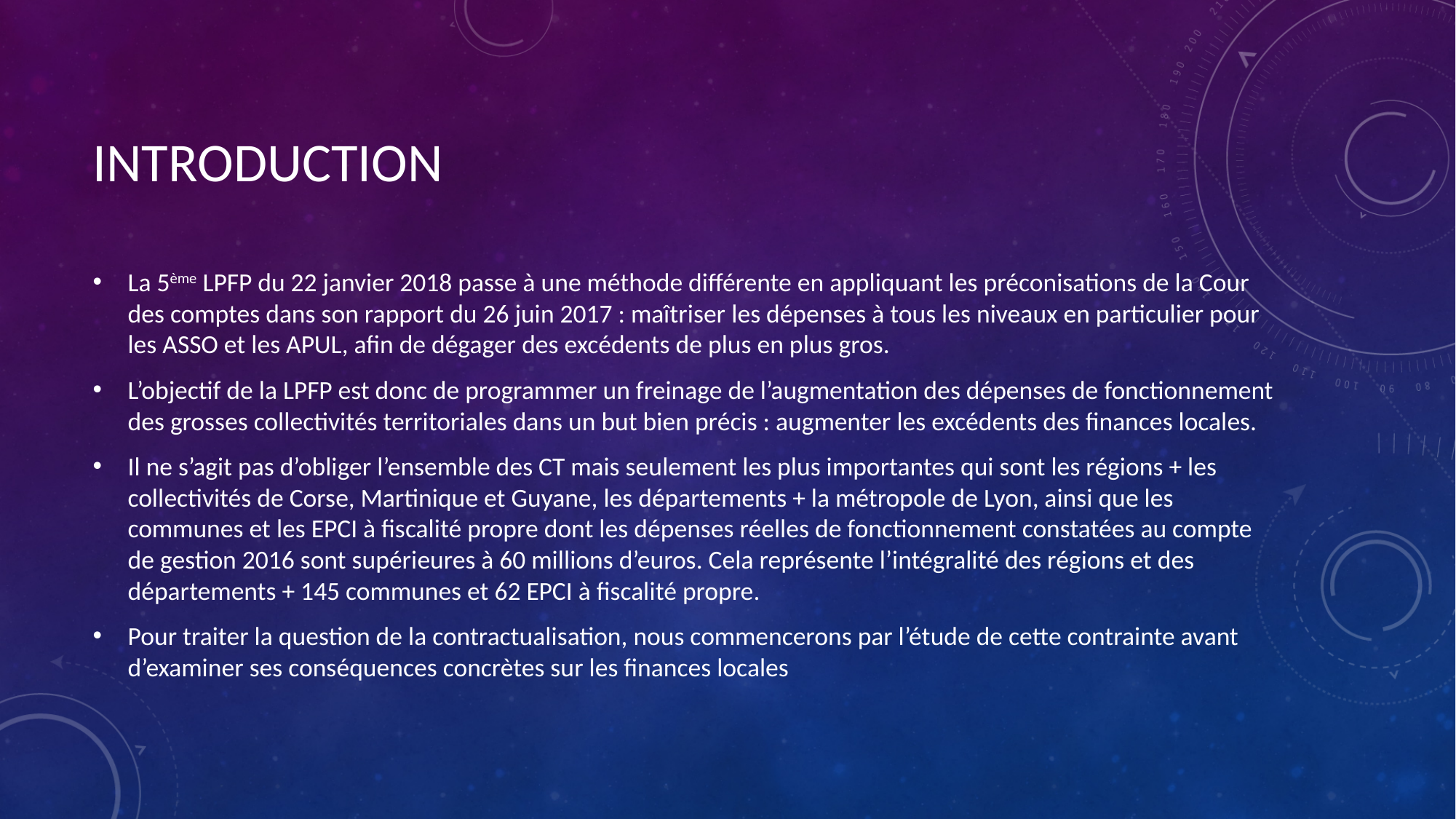

# INTRODUCTION
La 5ème LPFP du 22 janvier 2018 passe à une méthode différente en appliquant les préconisations de la Cour des comptes dans son rapport du 26 juin 2017 : maîtriser les dépenses à tous les niveaux en particulier pour les ASSO et les APUL, afin de dégager des excédents de plus en plus gros.
L’objectif de la LPFP est donc de programmer un freinage de l’augmentation des dépenses de fonctionnement des grosses collectivités territoriales dans un but bien précis : augmenter les excédents des finances locales.
Il ne s’agit pas d’obliger l’ensemble des CT mais seulement les plus importantes qui sont les régions + les collectivités de Corse, Martinique et Guyane, les départements + la métropole de Lyon, ainsi que les communes et les EPCI à fiscalité propre dont les dépenses réelles de fonctionnement constatées au compte de gestion 2016 sont supérieures à 60 millions d’euros. Cela représente l’intégralité des régions et des départements + 145 communes et 62 EPCI à fiscalité propre.
Pour traiter la question de la contractualisation, nous commencerons par l’étude de cette contrainte avant d’examiner ses conséquences concrètes sur les finances locales